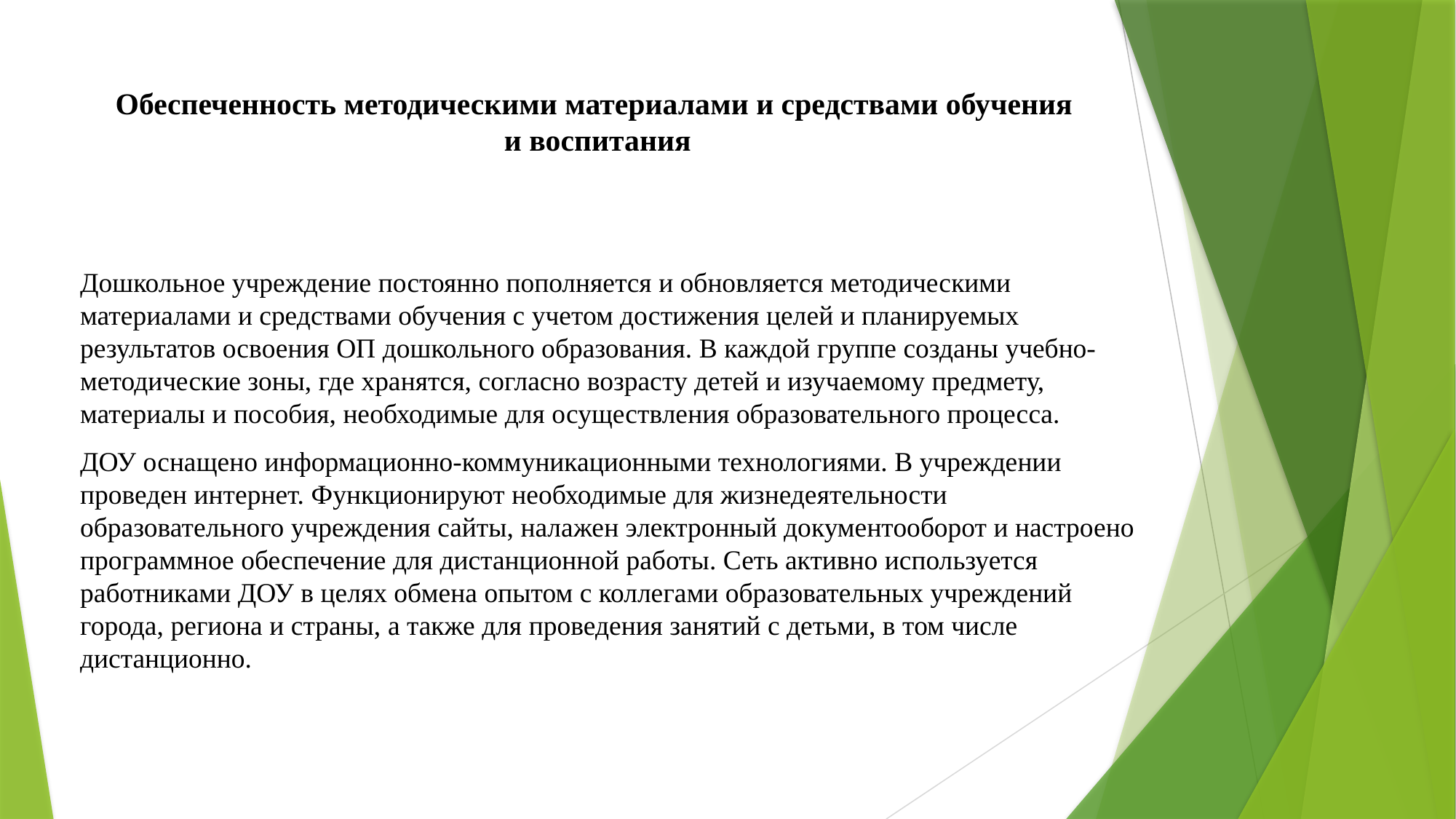

# Обеспеченность методическими материалами и средствами обучения и воспитания
Дошкольное учреждение постоянно пополняется и обновляется методическими материалами и средствами обучения с учетом достижения целей и планируемых результатов освоения ОП дошкольного образования. В каждой группе созданы учебно- методические зоны, где хранятся, согласно возрасту детей и изучаемому предмету, материалы и пособия, необходимые для осуществления образовательного процесса.
ДОУ оснащено информационно-коммуникационными технологиями. В учреждении проведен интернет. Функционируют необходимые для жизнедеятельности образовательного учреждения сайты, налажен электронный документооборот и настроено программное обеспечение для дистанционной работы. Сеть активно используется работниками ДОУ в целях обмена опытом с коллегами образовательных учреждений города, региона и страны, а также для проведения занятий с детьми, в том числе дистанционно.